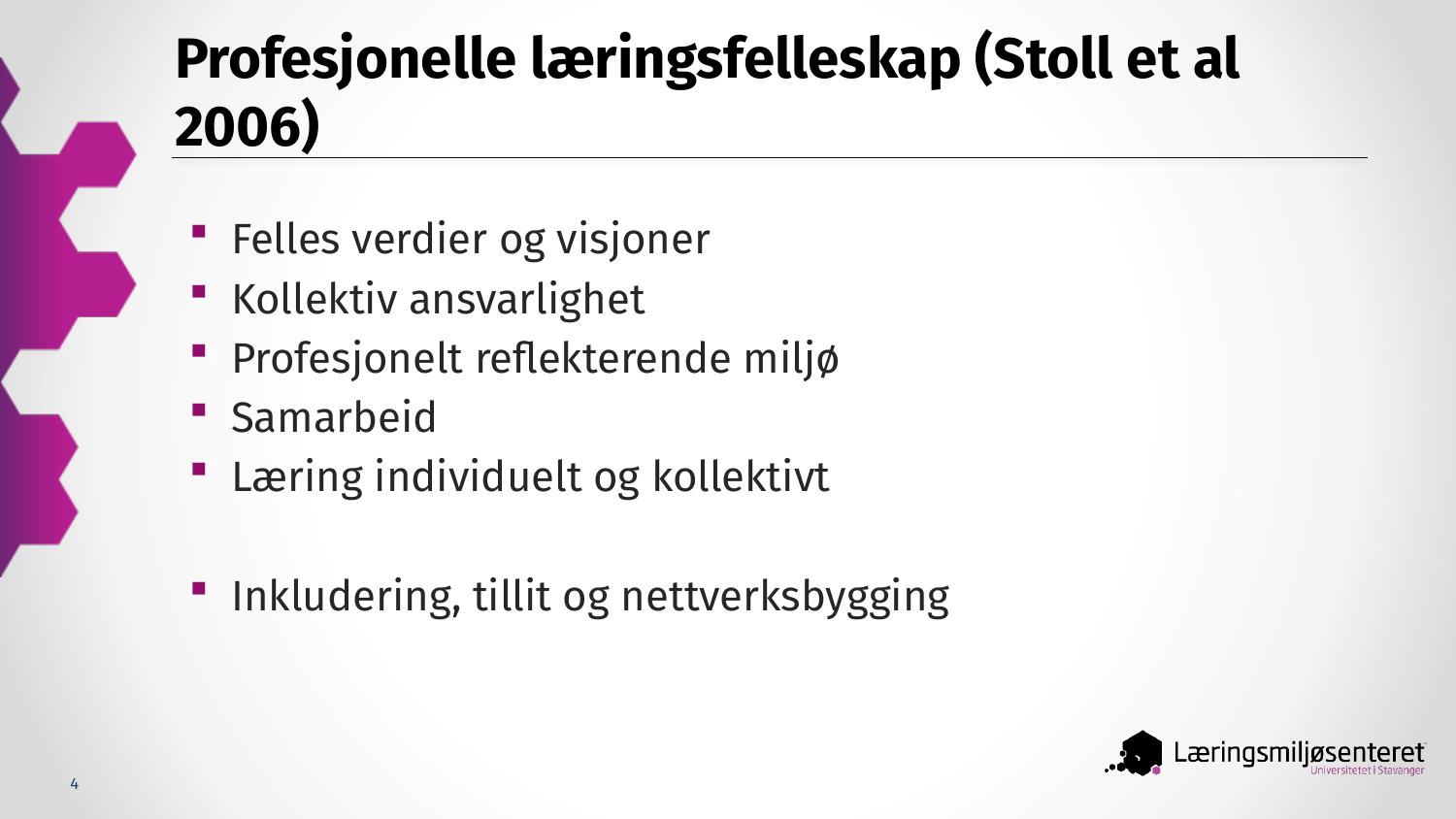

# Profesjonelle læringsfelleskap (Stoll et al 2006)
Felles verdier og visjoner
Kollektiv ansvarlighet
Profesjonelt reflekterende miljø
Samarbeid
Læring individuelt og kollektivt

Inkludering, tillit og nettverksbygging